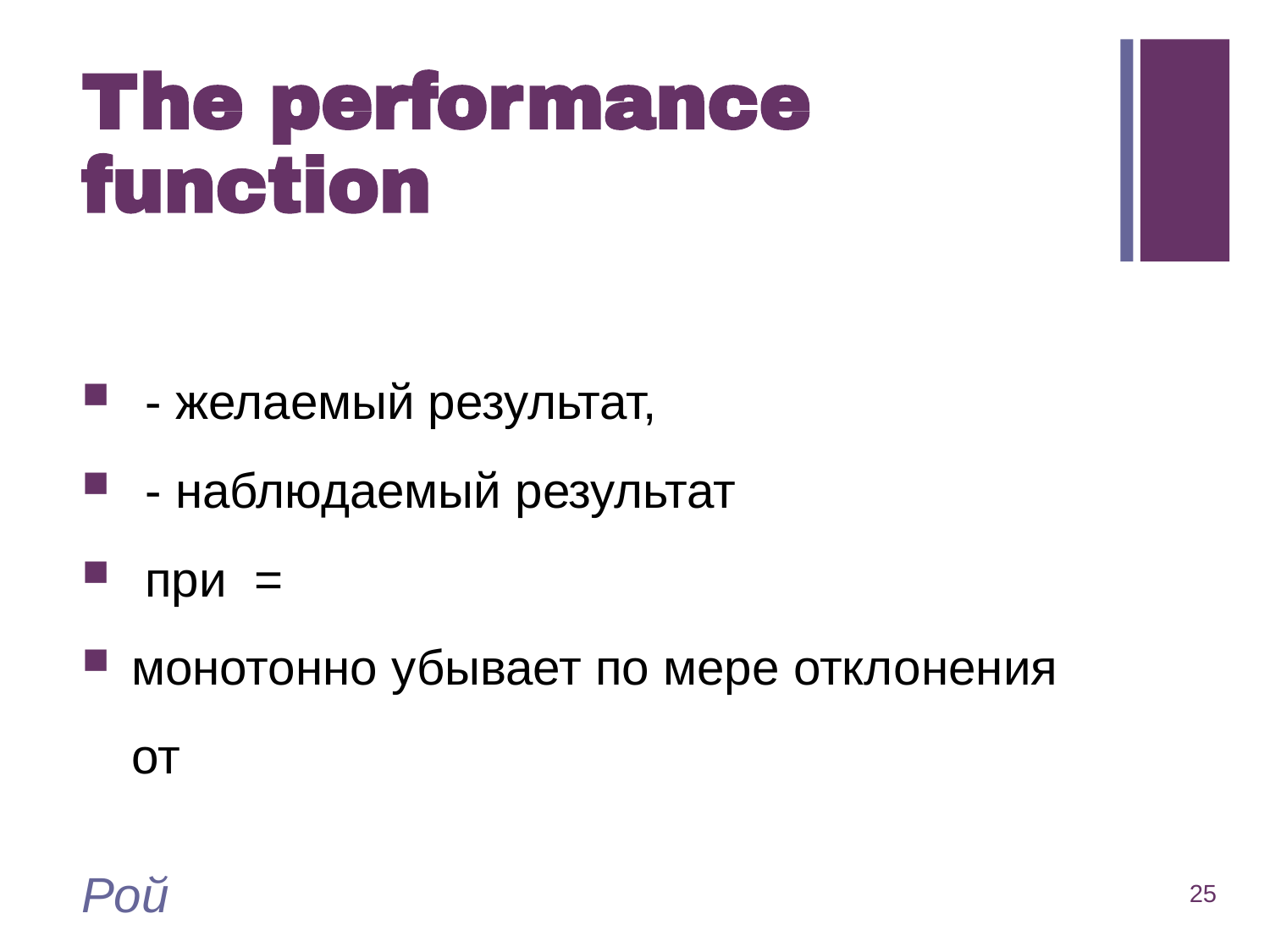

# The performance function

 - желаемый результат,
 - наблюдаемый результат
 при  =
монотонно убывает по мере отклонения от

Рой
25